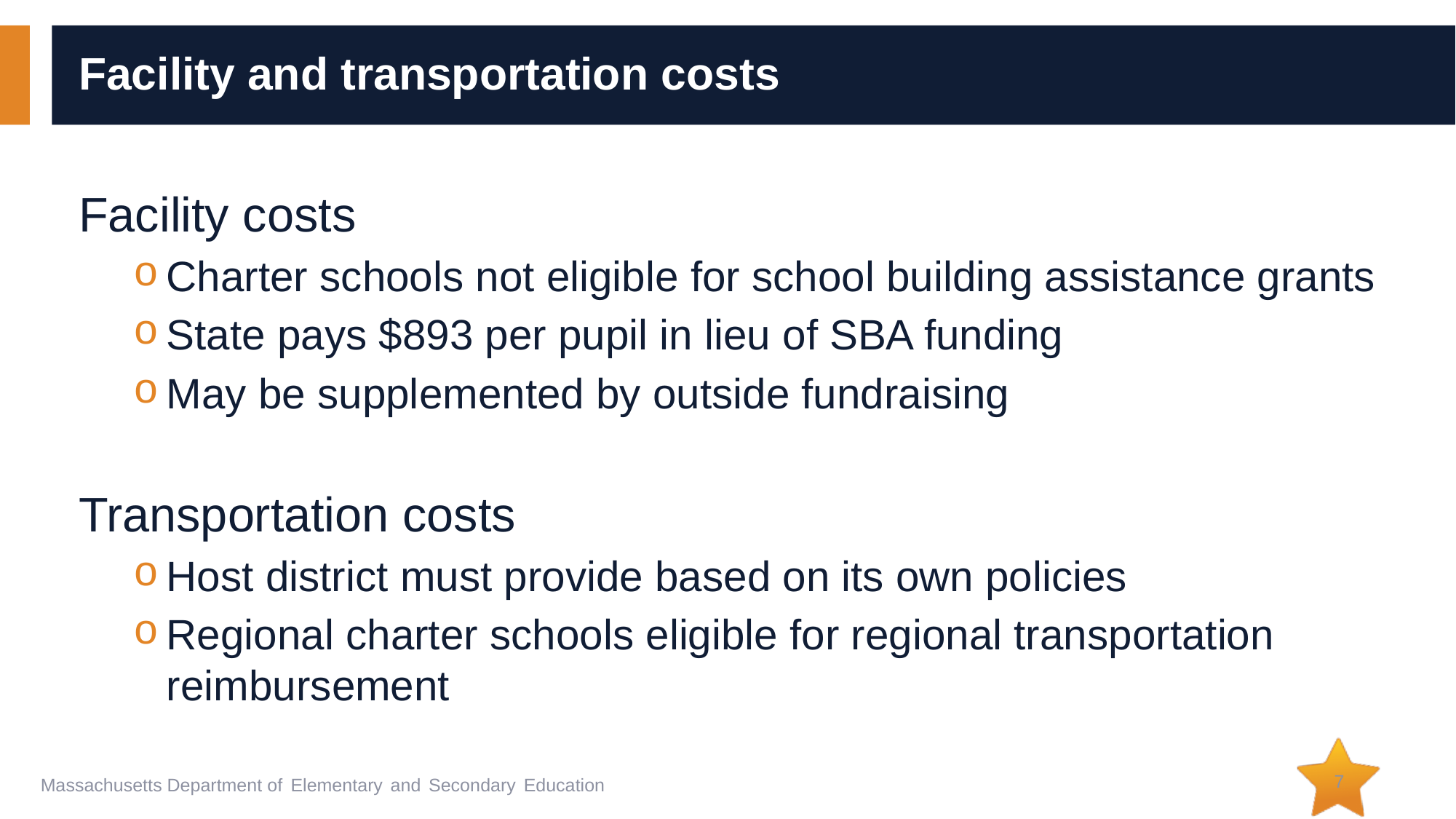

# Facility and transportation costs
Facility costs
Charter schools not eligible for school building assistance grants
State pays $893 per pupil in lieu of SBA funding
May be supplemented by outside fundraising
Transportation costs
Host district must provide based on its own policies
Regional charter schools eligible for regional transportation reimbursement
7